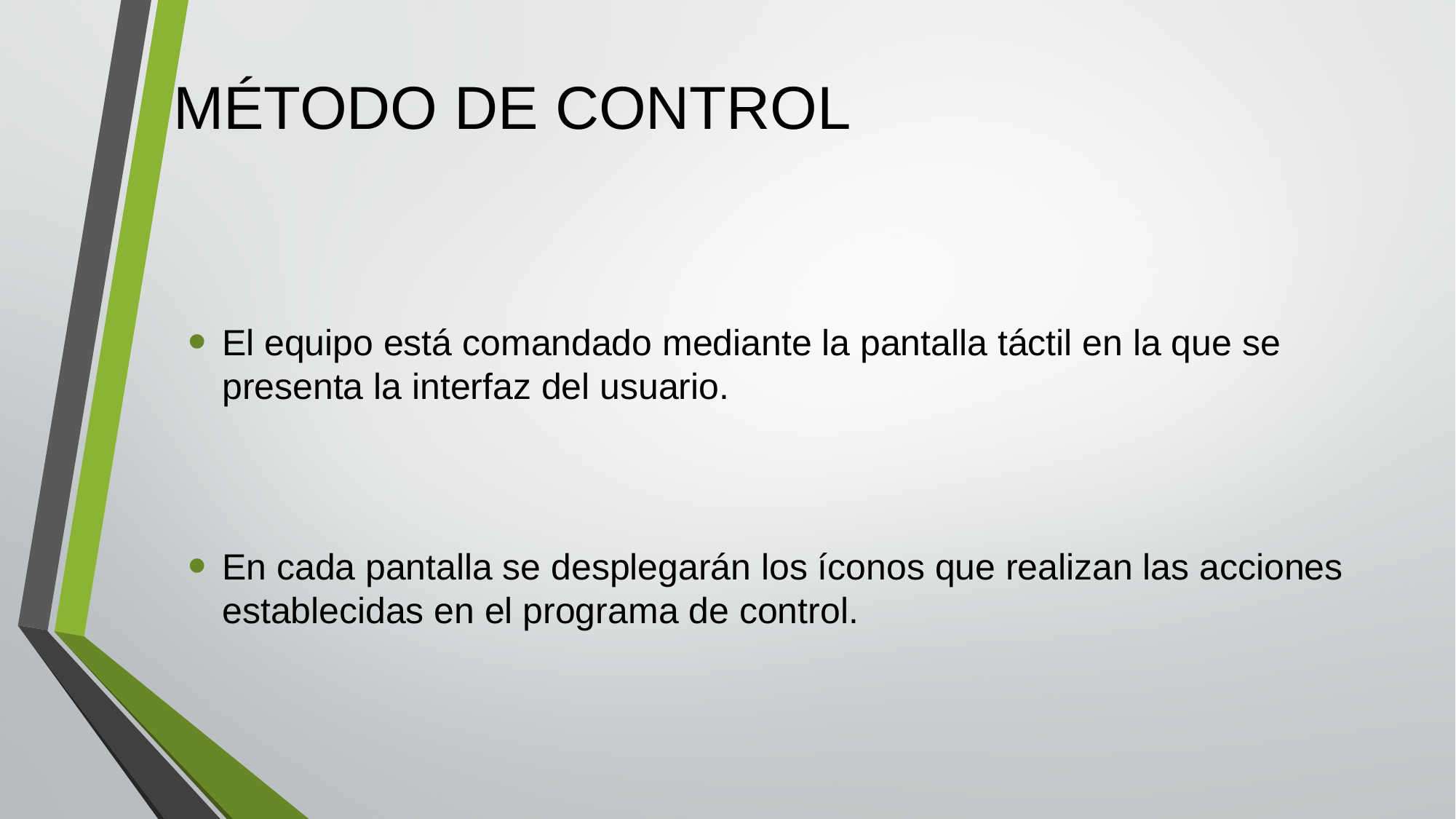

# MÉTODO DE CONTROL
El equipo está comandado mediante la pantalla táctil en la que se presenta la interfaz del usuario.

En cada pantalla se desplegarán los íconos que realizan las acciones establecidas en el programa de control.